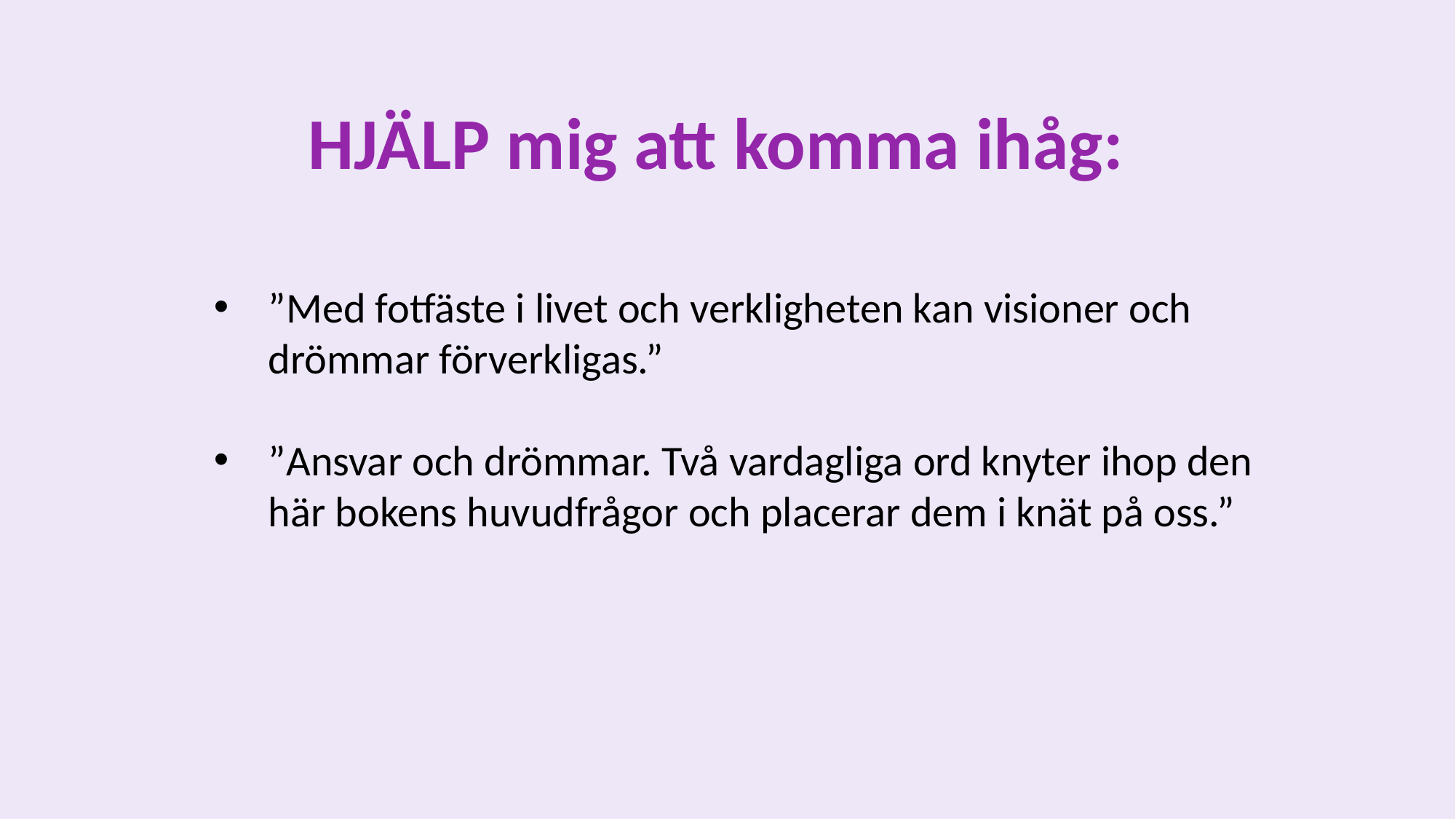

HJÄLP mig att komma ihåg:
”Med fotfäste i livet och verkligheten kan visioner och drömmar förverkligas.”

”Ansvar och drömmar. Två vardagliga ord knyter ihop den
här bokens huvudfrågor och placerar dem i knät på oss.”